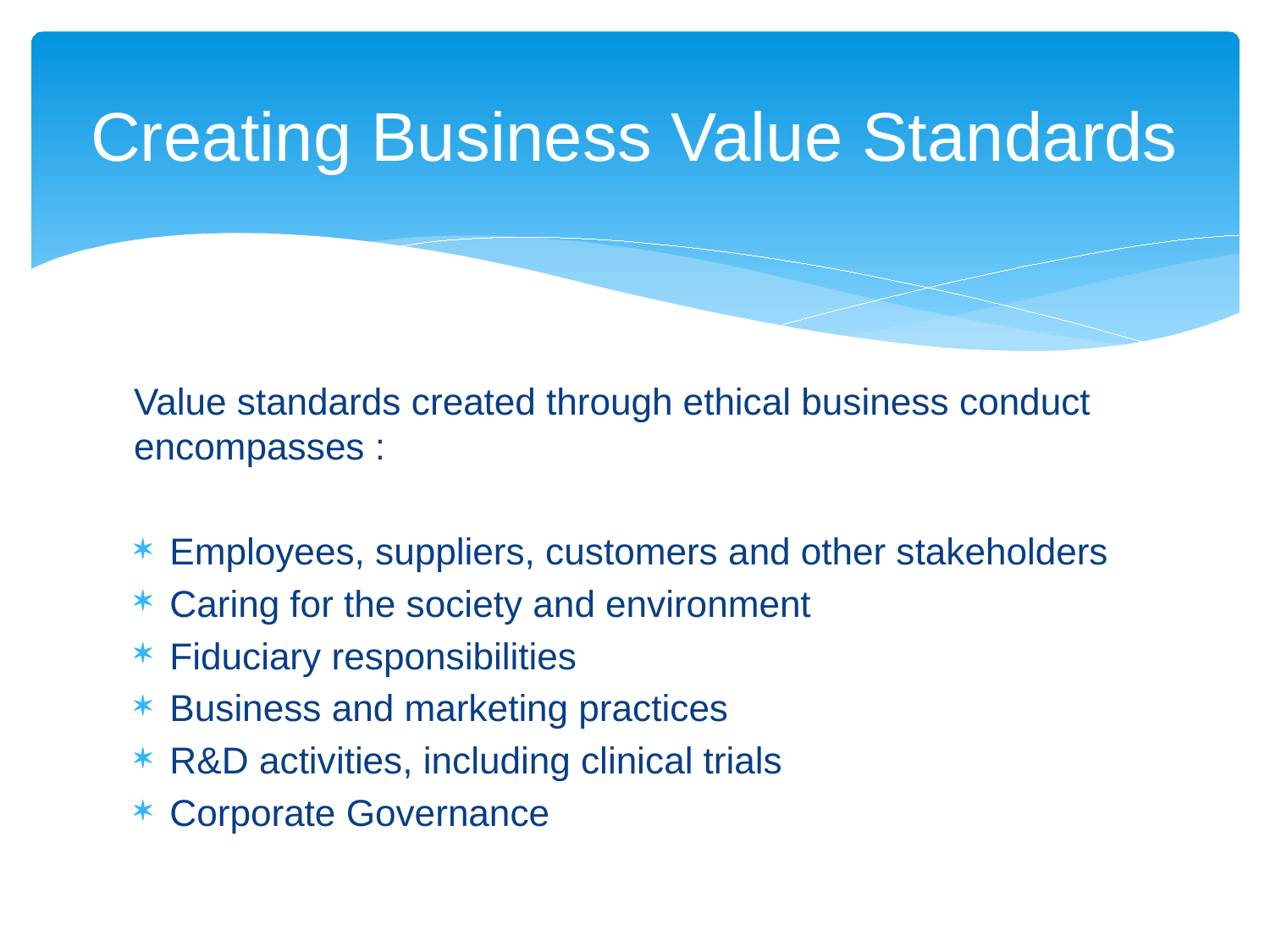

# Creating Business Value Standards
Value standards created through ethical business conduct encompasses :

Employees, suppliers, customers and other stakeholders
Caring for the society and environment
Fiduciary responsibilities
Business and marketing practices
R&D activities, including clinical trials
Corporate Governance